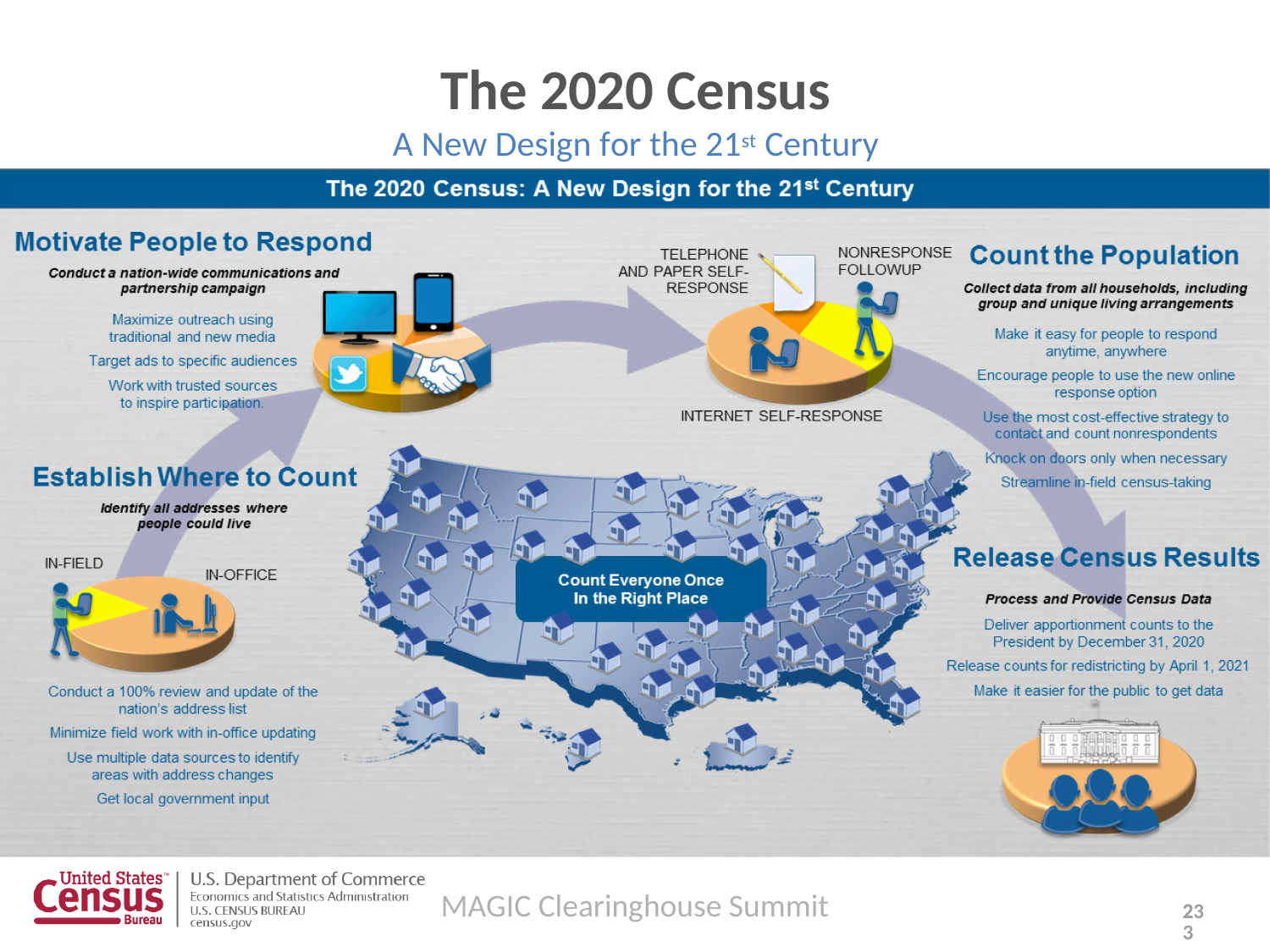

# The 2020 Census
A New Design for the 21st  Century

MAGIC Clearinghouse Summit
23
23